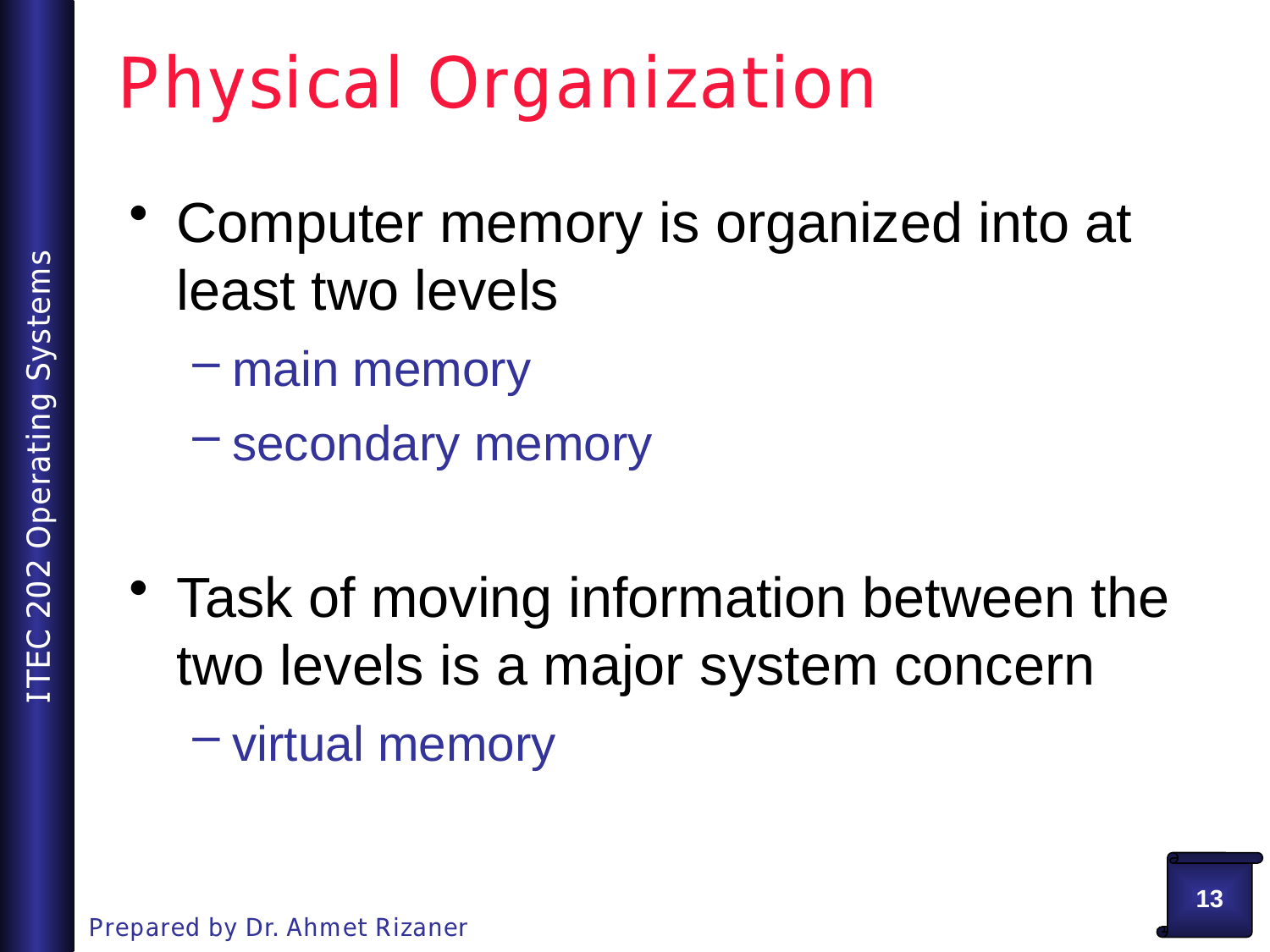

# Physical Organization
Computer memory is organized into at least two levels
main memory
secondary memory

Task of moving information between the two levels is a major system concern
virtual memory